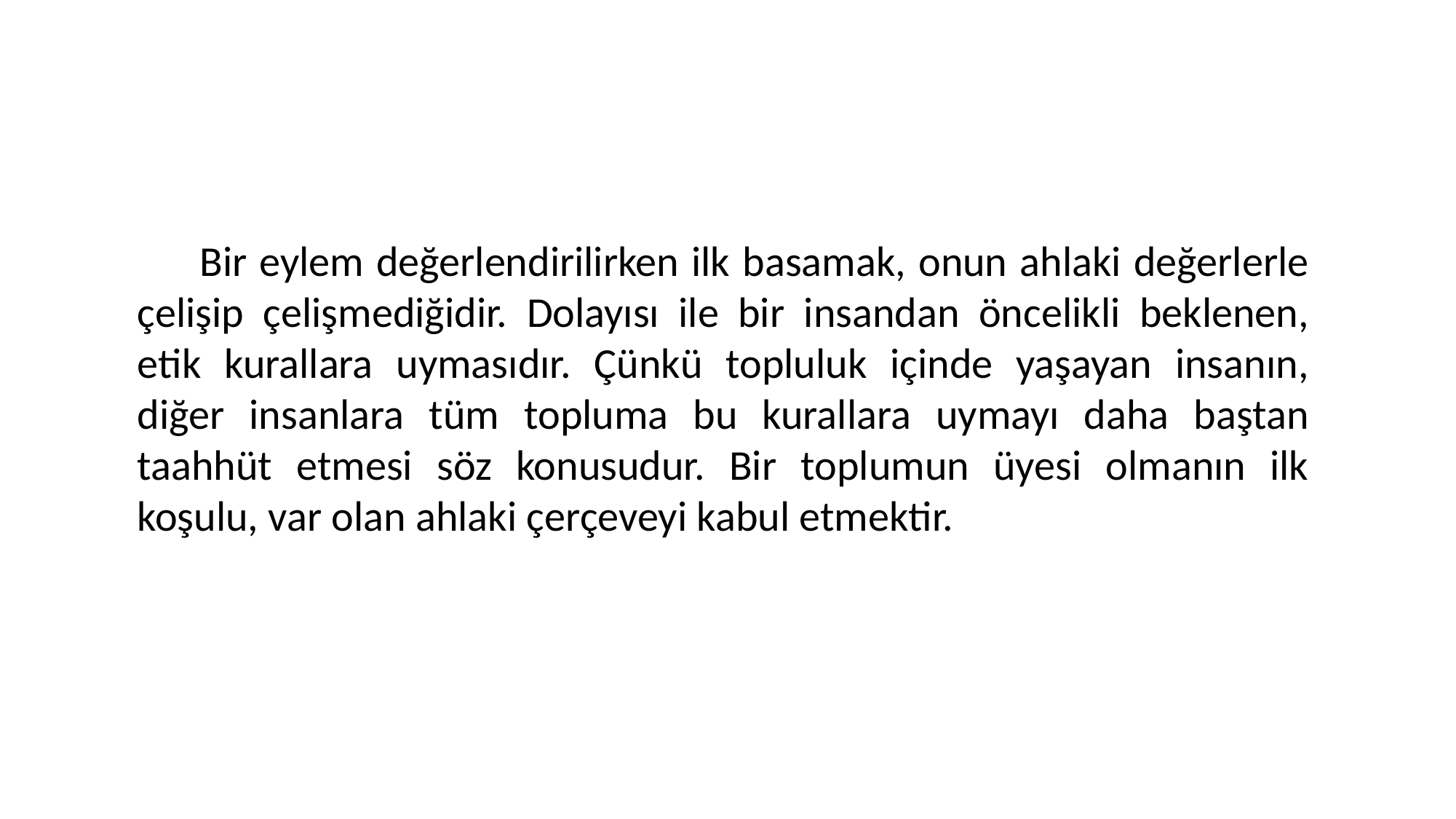

Bir eylem değerlendirilirken ilk basamak, onun ahlaki değerlerle çelişip çelişmediğidir. Dolayısı ile bir insandan öncelikli beklenen, etik kurallara uymasıdır. Çünkü topluluk içinde yaşayan insanın, diğer insanlara tüm topluma bu kurallara uymayı daha baştan taahhüt etmesi söz konusudur. Bir toplumun üyesi olmanın ilk koşulu, var olan ahlaki çerçeveyi kabul etmektir.